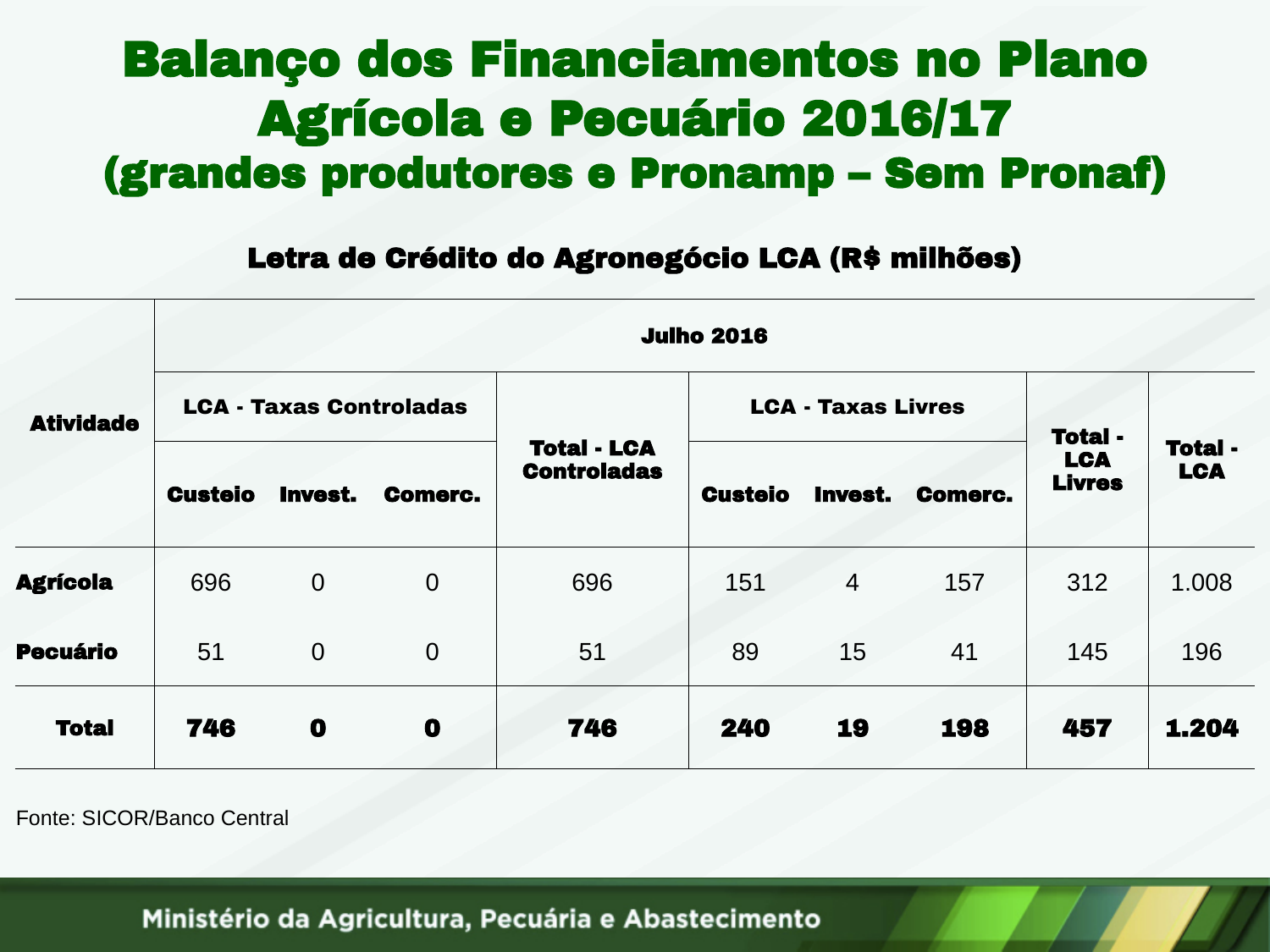

# Balanço dos Financiamentos no Plano Agrícola e Pecuário 2016/17 (grandes produtores e Pronamp – Sem Pronaf)
| Letra de Crédito do Agronegócio LCA (R$ milhões) |  |  |  |  |  |  |  |  |  |
| --- | --- | --- | --- | --- | --- | --- | --- | --- | --- |
| Atividade | Julho 2016 |  |  |  |  |  |  |  |  |
|  | LCA - Taxas Controladas |  |  | Total - LCA Controladas | LCA - Taxas Livres |  |  | Total - LCA Livres | Total - LCA |
|  | Custeio | Invest. | Comerc. |  | Custeio | Invest. | Comerc. |  |  |
| Agrícola | 696 | 0 | 0 | 696 | 151 | 4 | 157 | 312 | 1.008 |
| Pecuário | 51 | 0 | 0 | 51 | 89 | 15 | 41 | 145 | 196 |
| Total | 746 | 0 | 0 | 746 | 240 | 19 | 198 | 457 | 1.204 |
| Fonte: SICOR/Banco Central |  |  |  |  |  |  |  |  |  |